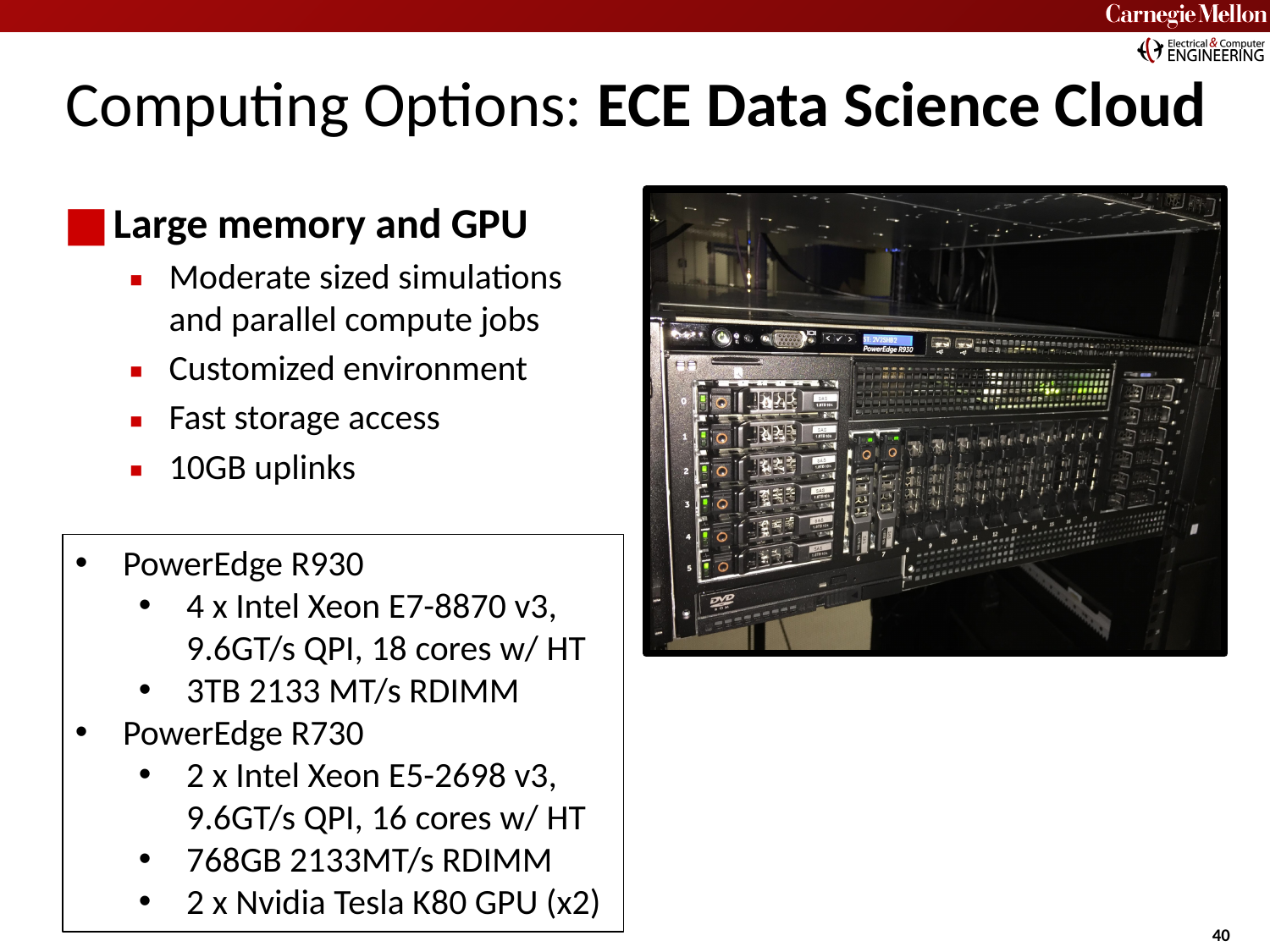

# Computing Options: ECE Data Science Cloud
Large memory and GPU
Moderate sized simulations and parallel compute jobs
Customized environment
Fast storage access
10GB uplinks

PowerEdge R930
4 x Intel Xeon E7-8870 v3, 9.6GT/s QPI, 18 cores w/ HT
3TB 2133 MT/s RDIMM
PowerEdge R730
2 x Intel Xeon E5-2698 v3, 9.6GT/s QPI, 16 cores w/ HT
768GB 2133MT/s RDIMM
2 x Nvidia Tesla K80 GPU (x2)